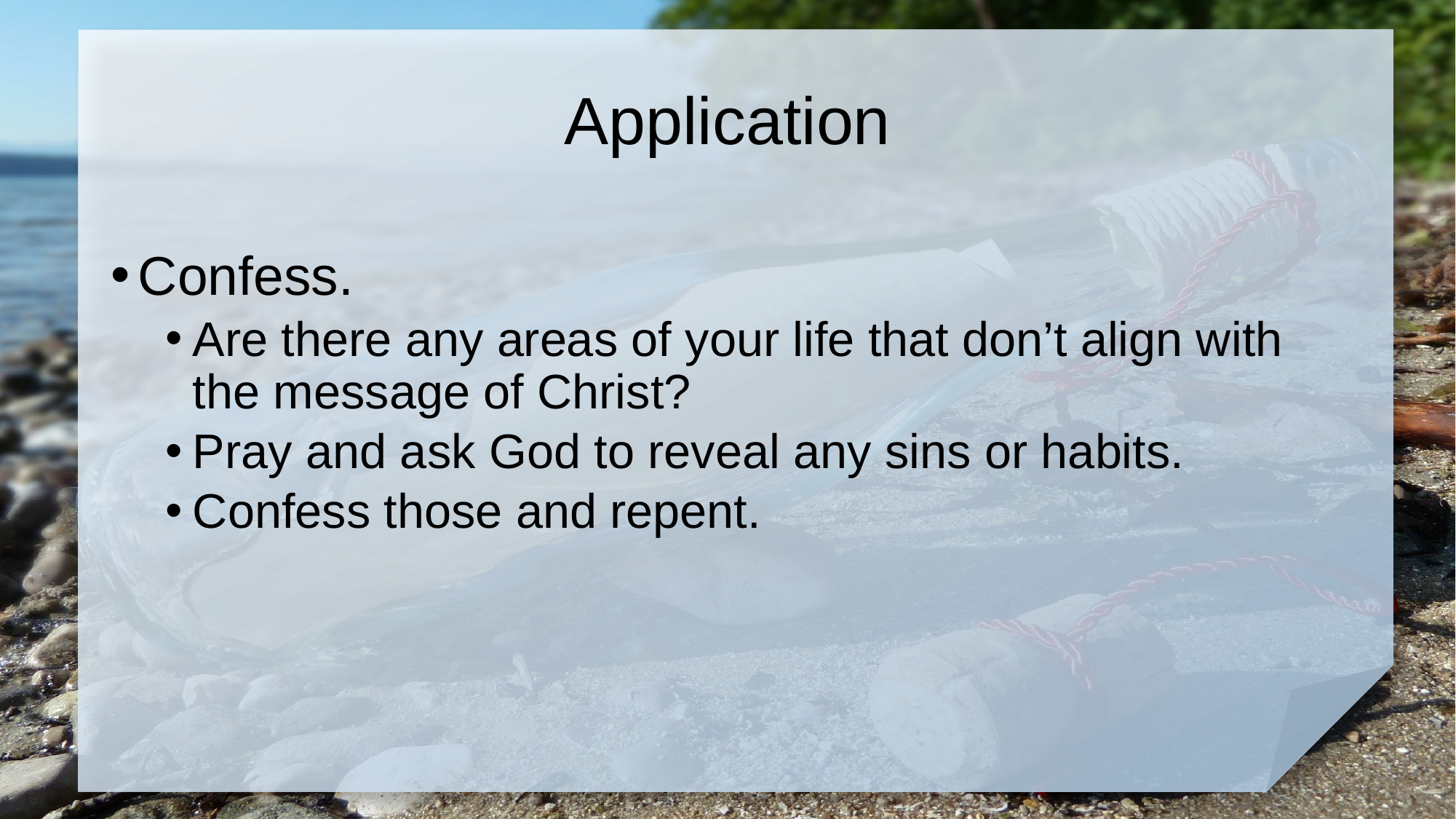

# Application
Confess.
Are there any areas of your life that don’t align with the message of Christ?
Pray and ask God to reveal any sins or habits.
Confess those and repent.